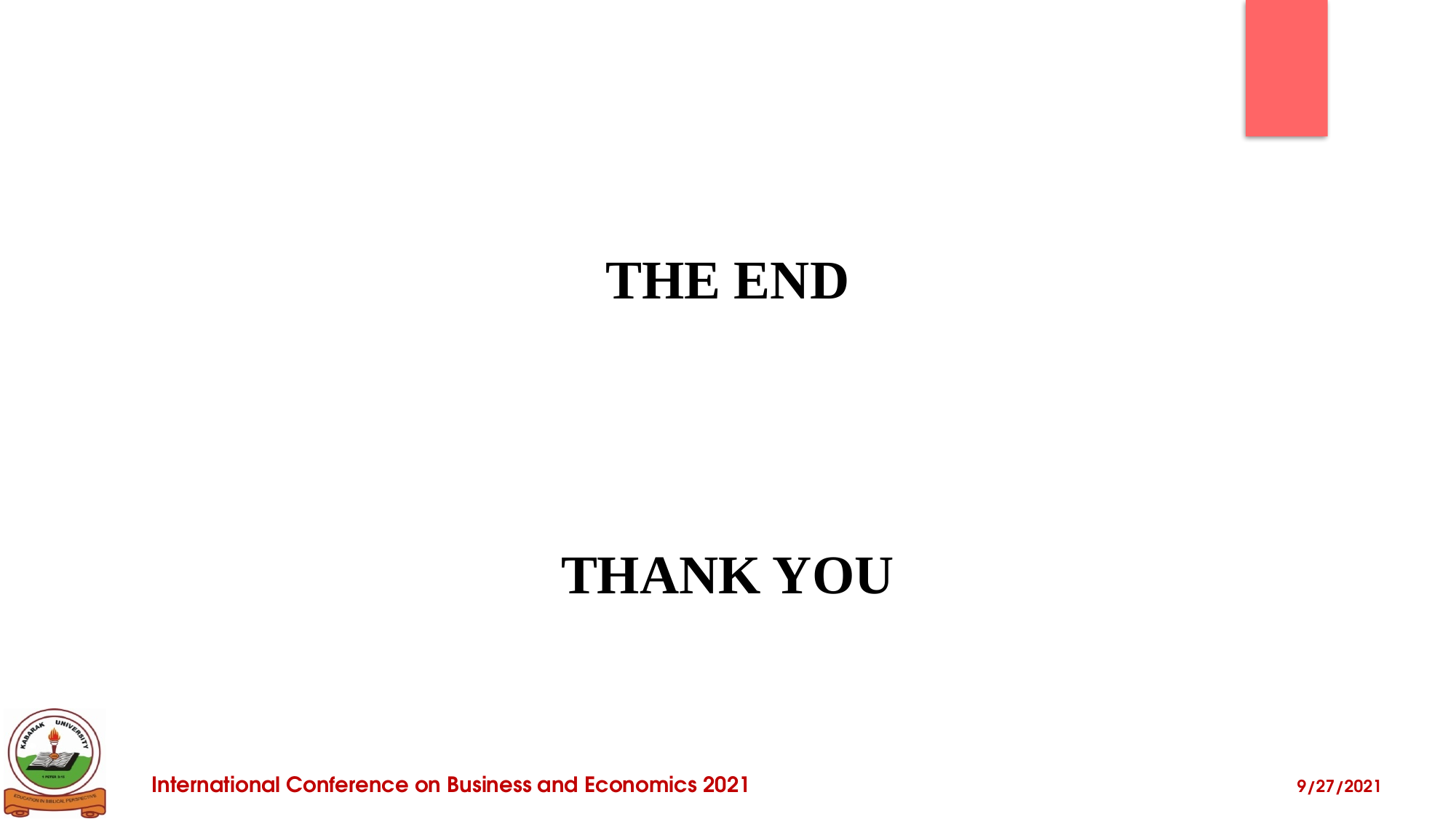

# THE END

THANK YOU

International Conference on Business and Economics 2021					         9/27/2021